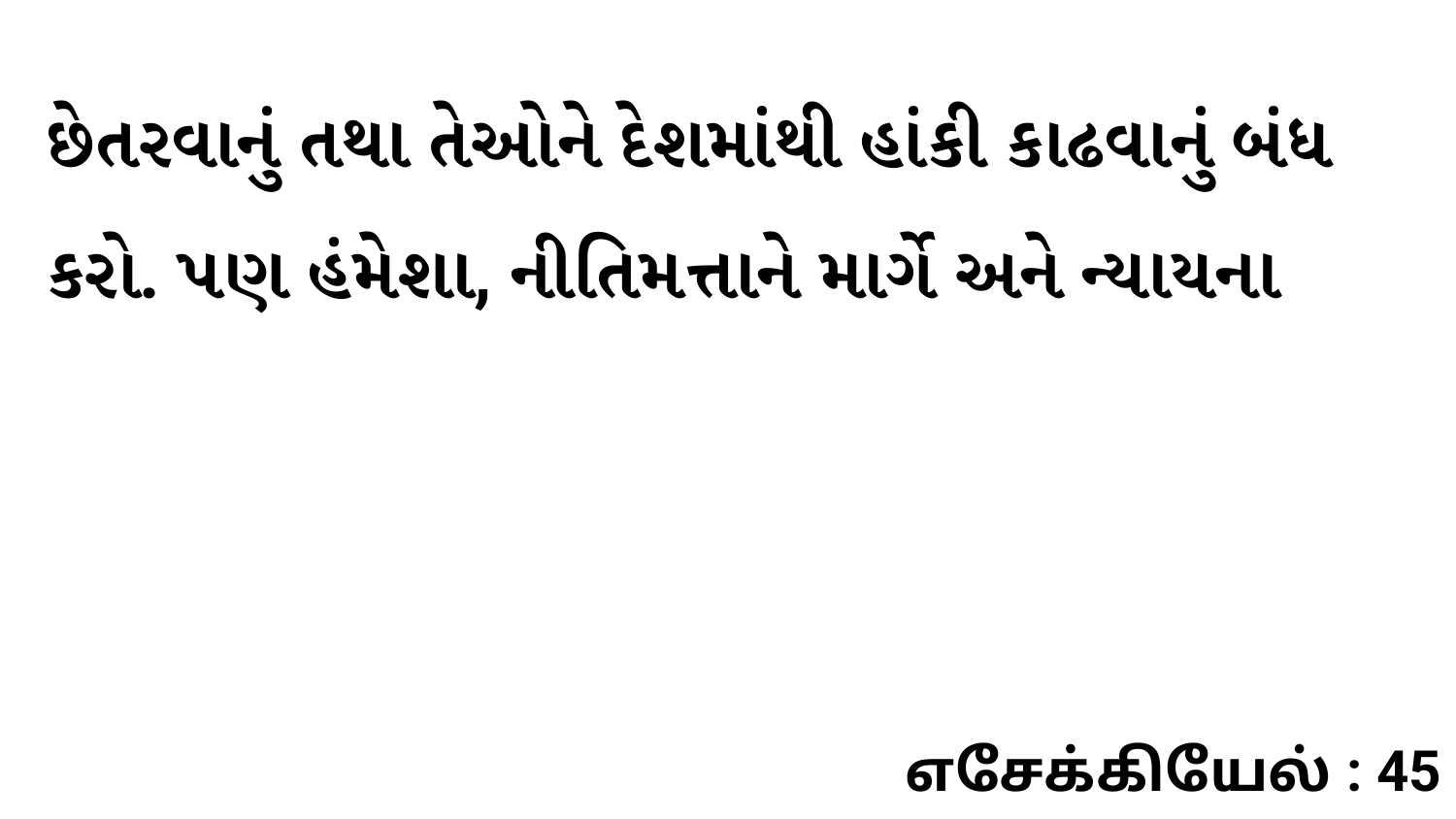

છેતરવાનું તથા તેઓને દેશમાંથી હાંકી કાઢવાનું બંધ કરો. પણ હંમેશા, નીતિમત્તાને માર્ગે અને ન્યાયના
எசேக்கியேல் : 45